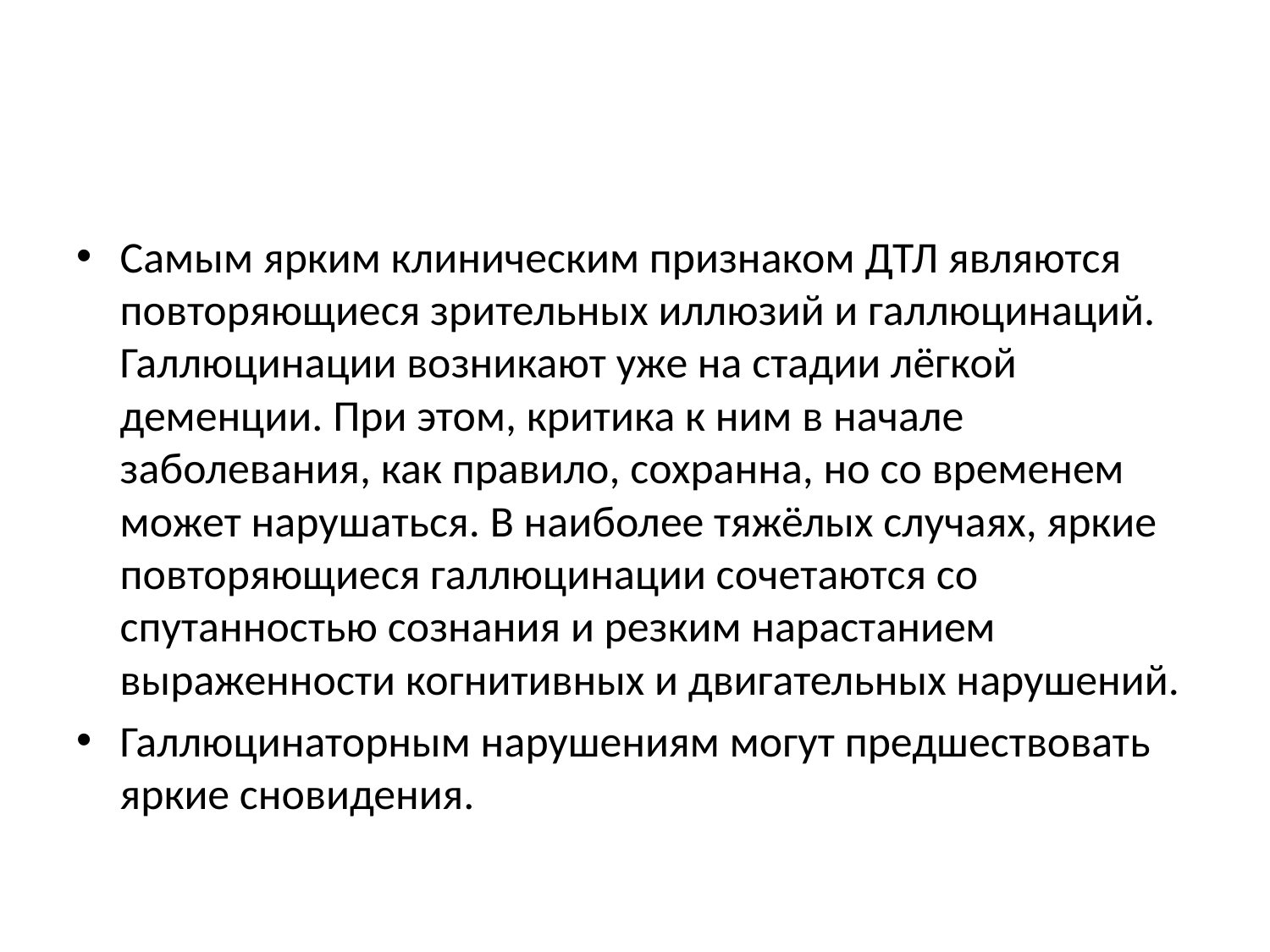

#
Самым ярким клиническим признаком ДТЛ являются повторяющиеся зрительных иллюзий и галлюцинаций. Галлюцинации возникают уже на стадии лёгкой деменции. При этом, критика к ним в начале заболевания, как правило, сохранна, но со временем может нарушаться. В наиболее тяжёлых случаях, яркие повторяющиеся галлюцинации сочетаются со спутанностью сознания и резким нарастанием выраженности когнитивных и двигательных нарушений.
Галлюцинаторным нарушениям могут предшествовать яркие сновидения.